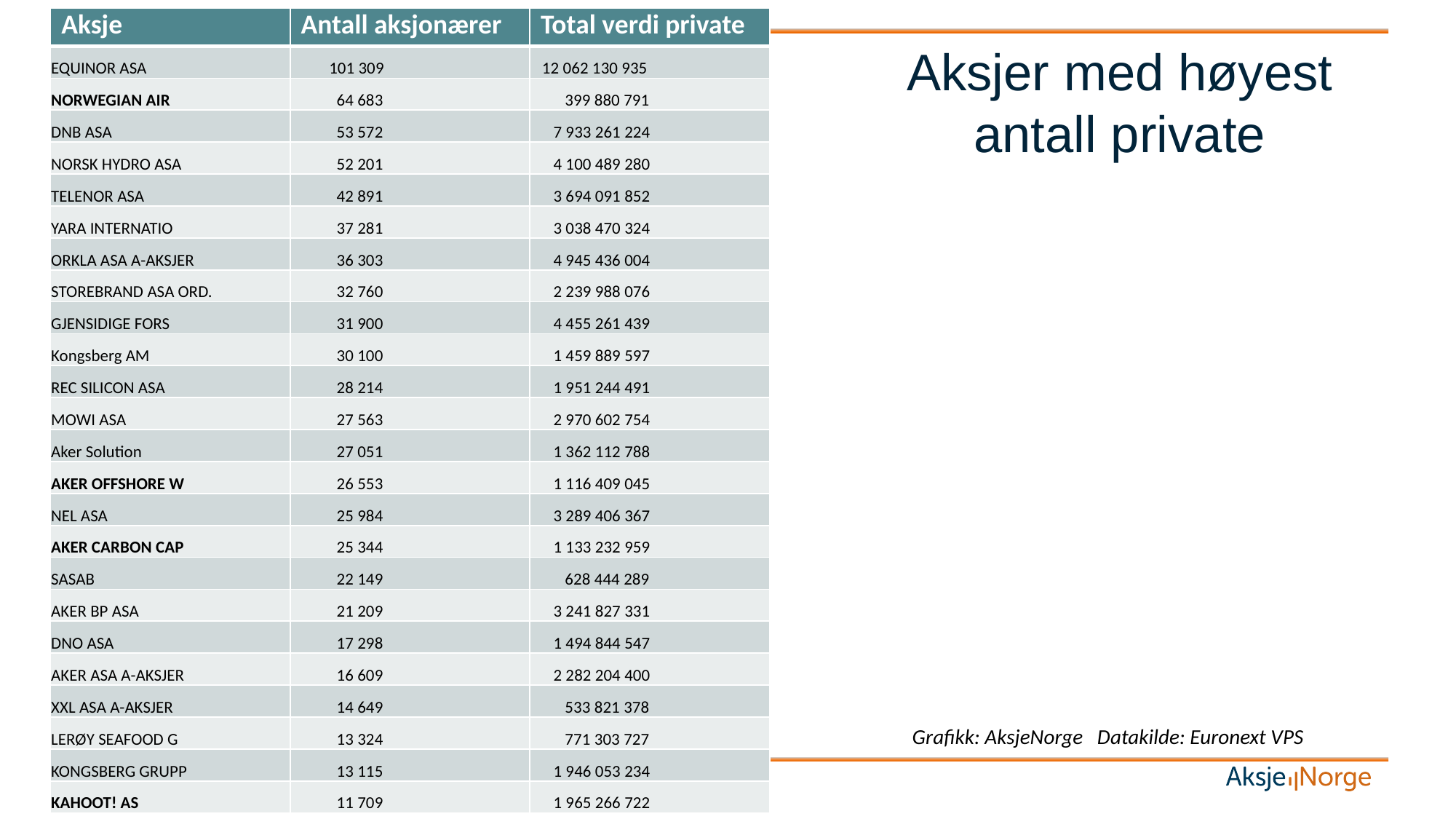

| Aksje | Antall aksjonærer | Total verdi private |
| --- | --- | --- |
| EQUINOR ASA | 101 309 | 12 062 130 935 |
| NORWEGIAN AIR | 64 683 | 399 880 791 |
| DNB ASA | 53 572 | 7 933 261 224 |
| NORSK HYDRO ASA | 52 201 | 4 100 489 280 |
| TELENOR ASA | 42 891 | 3 694 091 852 |
| YARA INTERNATIO | 37 281 | 3 038 470 324 |
| ORKLA ASA A-AKSJER | 36 303 | 4 945 436 004 |
| STOREBRAND ASA ORD. | 32 760 | 2 239 988 076 |
| GJENSIDIGE FORS | 31 900 | 4 455 261 439 |
| Kongsberg AM | 30 100 | 1 459 889 597 |
| REC SILICON ASA | 28 214 | 1 951 244 491 |
| MOWI ASA | 27 563 | 2 970 602 754 |
| Aker Solution | 27 051 | 1 362 112 788 |
| AKER OFFSHORE W | 26 553 | 1 116 409 045 |
| NEL ASA | 25 984 | 3 289 406 367 |
| AKER CARBON CAP | 25 344 | 1 133 232 959 |
| SASAB | 22 149 | 628 444 289 |
| AKER BP ASA | 21 209 | 3 241 827 331 |
| DNO ASA | 17 298 | 1 494 844 547 |
| AKER ASA A-AKSJER | 16 609 | 2 282 204 400 |
| XXL ASA A-AKSJER | 14 649 | 533 821 378 |
| LERØY SEAFOOD G | 13 324 | 771 303 727 |
| KONGSBERG GRUPP | 13 115 | 1 946 053 234 |
| KAHOOT! AS | 11 709 | 1 965 266 722 |
# Aksjer med høyest antall private
Grafikk: AksjeNorge   Datakilde: Euronext VPS